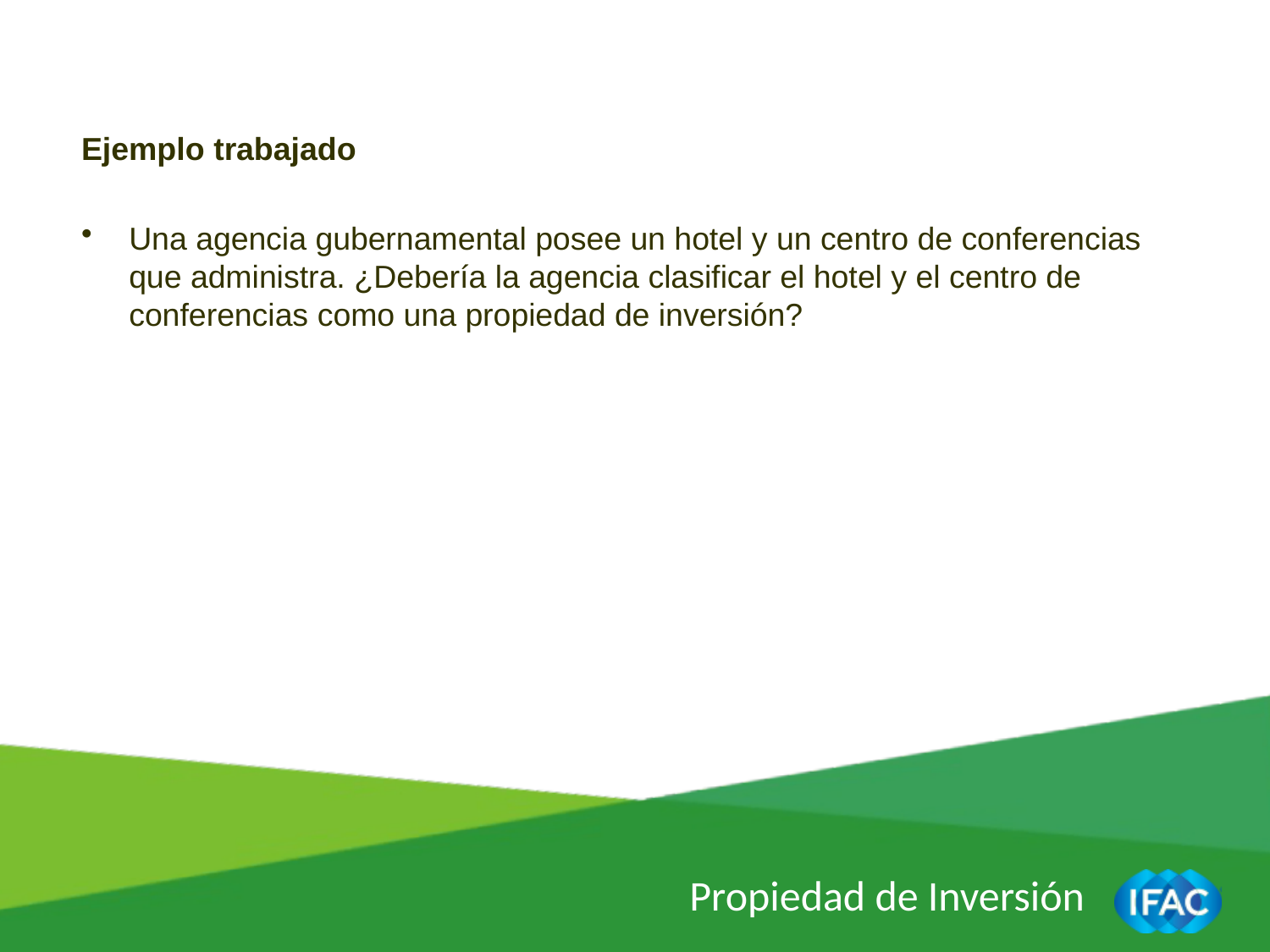

Ejemplo trabajado

Una agencia gubernamental posee un hotel y un centro de conferencias que administra. ¿Debería la agencia clasificar el hotel y el centro de conferencias como una propiedad de inversión?

Propiedad de Inversión